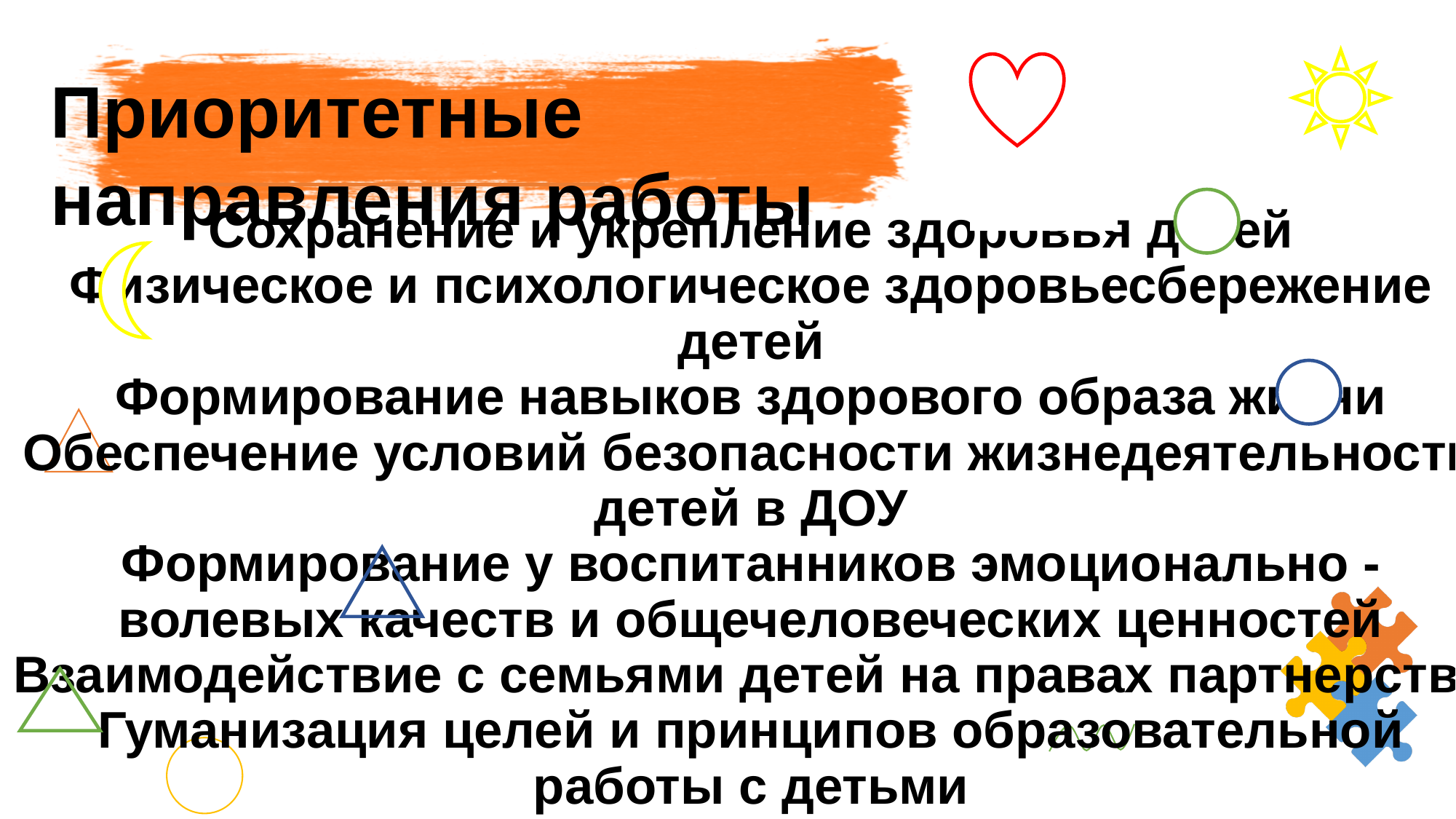

Приоритетные направления работы

# Сохранение и укрепление здоровья детей Физическое и психологическое здоровьесбережение детей Формирование навыков здорового образа жизни Обеспечение условий безопасности жизнедеятельности детей в ДОУ Формирование у воспитанников эмоционально - волевых качеств и общечеловеческих ценностей Взаимодействие с семьями детей на правах партнерства Гуманизация целей и принципов образовательной работы с детьми